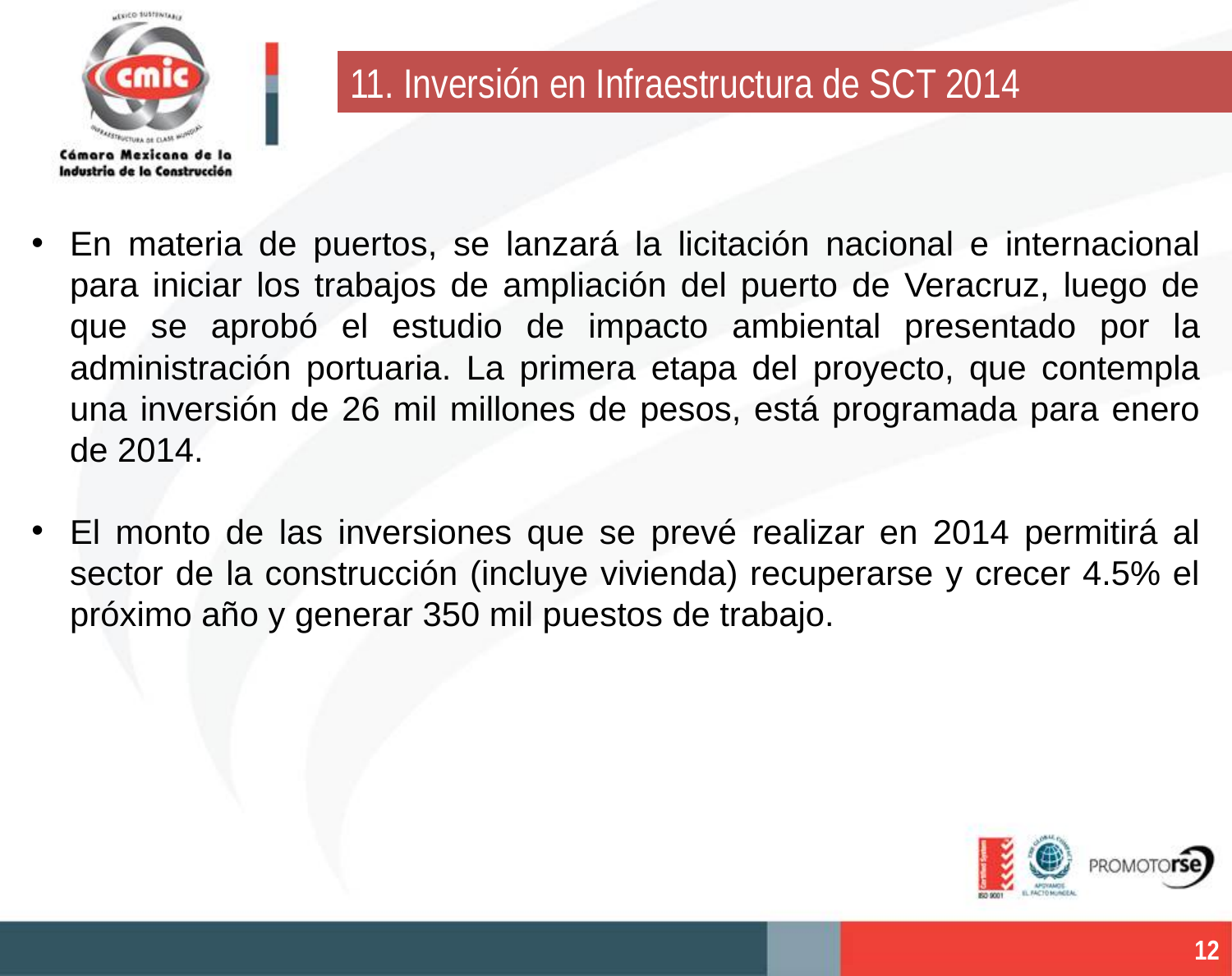

11. Inversión en Infraestructura de SCT 2014
En materia de puertos, se lanzará la licitación nacional e internacional para iniciar los trabajos de ampliación del puerto de Veracruz, luego de que se aprobó el estudio de impacto ambiental presentado por la administración portuaria. La primera etapa del proyecto, que contempla una inversión de 26 mil millones de pesos, está programada para enero de 2014.

El monto de las inversiones que se prevé realizar en 2014 permitirá al sector de la construcción (incluye vivienda) recuperarse y crecer 4.5% el próximo año y generar 350 mil puestos de trabajo.

12